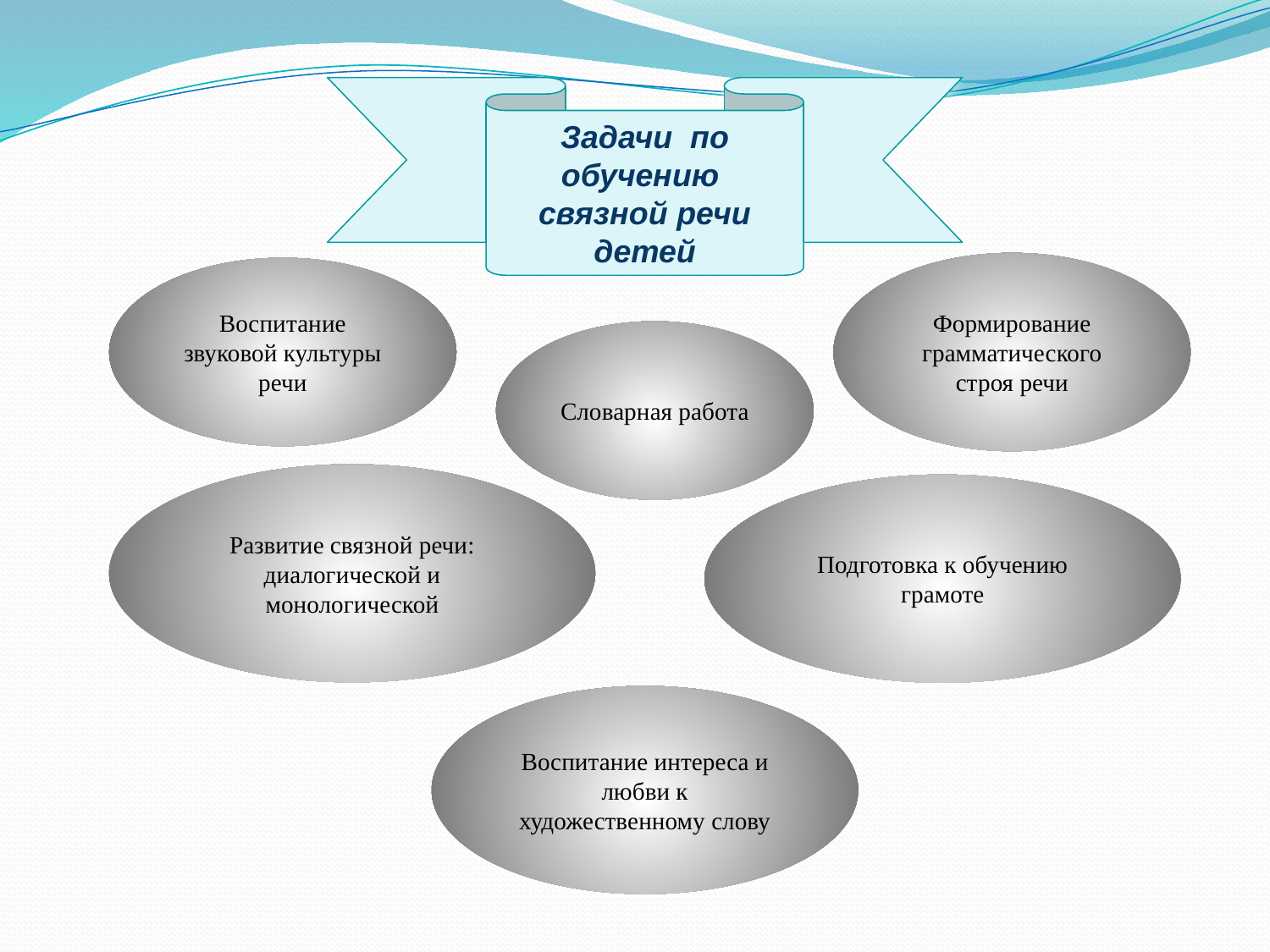

Задачи  по обучению  связной речи детей
Формирование грамматического строя речи
Воспитание звуковой культуры речи
Словарная работа
Развитие связной речи: диалогической и монологической
Подготовка к обучению грамоте
Воспитание интереса и любви к художественному слову